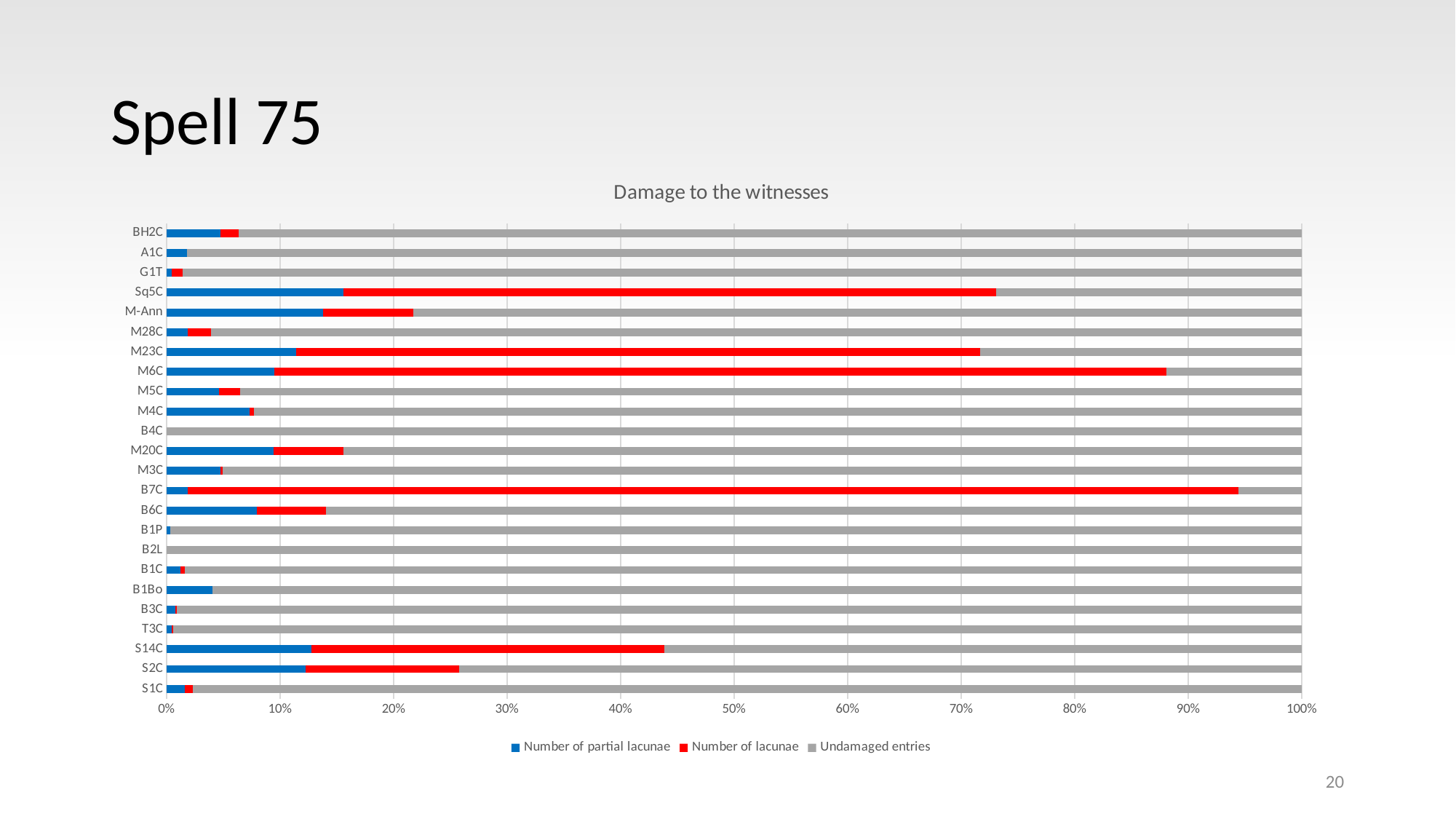

# Spell 75

### Chart: Damage to the witnesses

| Category | Number of partial lacunae | Number of lacunae | Undamaged entries |
|---|---|---|---|
| S1C | 14.0 | 6.0 | 849.0 |
| S2C | 83.0 | 92.0 | 504.0 |
| S14C | 36.0 | 88.0 | 159.0 |
| T3C | 4.0 | 1.0 | 898.0 |
| B3C | 7.0 | 1.0 | 885.0 |
| B1Bo | 44.0 | 0.0 | 1045.0 |
| B1C | 12.0 | 4.0 | 1000.0 |
| B2L | 0.0 | 0.0 | 991.0 |
| B1P | 3.0 | 0.0 | 1019.0 |
| B6C | 45.0 | 35.0 | 489.0 |
| B7C | 10.0 | 497.0 | 30.0 |
| M3C | 28.0 | 1.0 | 560.0 |
| M20C | 49.0 | 32.0 | 439.0 |
| B4C | 0.0 | 0.0 | 12.0 |
| M4C | 18.0 | 1.0 | 228.0 |
| M5C | 37.0 | 15.0 | 752.0 |
| M6C | 58.0 | 481.0 | 73.0 |
| M23C | 87.0 | 461.0 | 217.0 |
| M28C | 14.0 | 15.0 | 718.0 |
| M-Ann | 61.0 | 35.0 | 346.0 |
| Sq5C | 26.0 | 96.0 | 45.0 |
| G1T | 3.0 | 6.0 | 639.0 |
| A1C | 6.0 | 0.0 | 327.0 |
| BH2C | 9.0 | 3.0 | 178.0 |
20